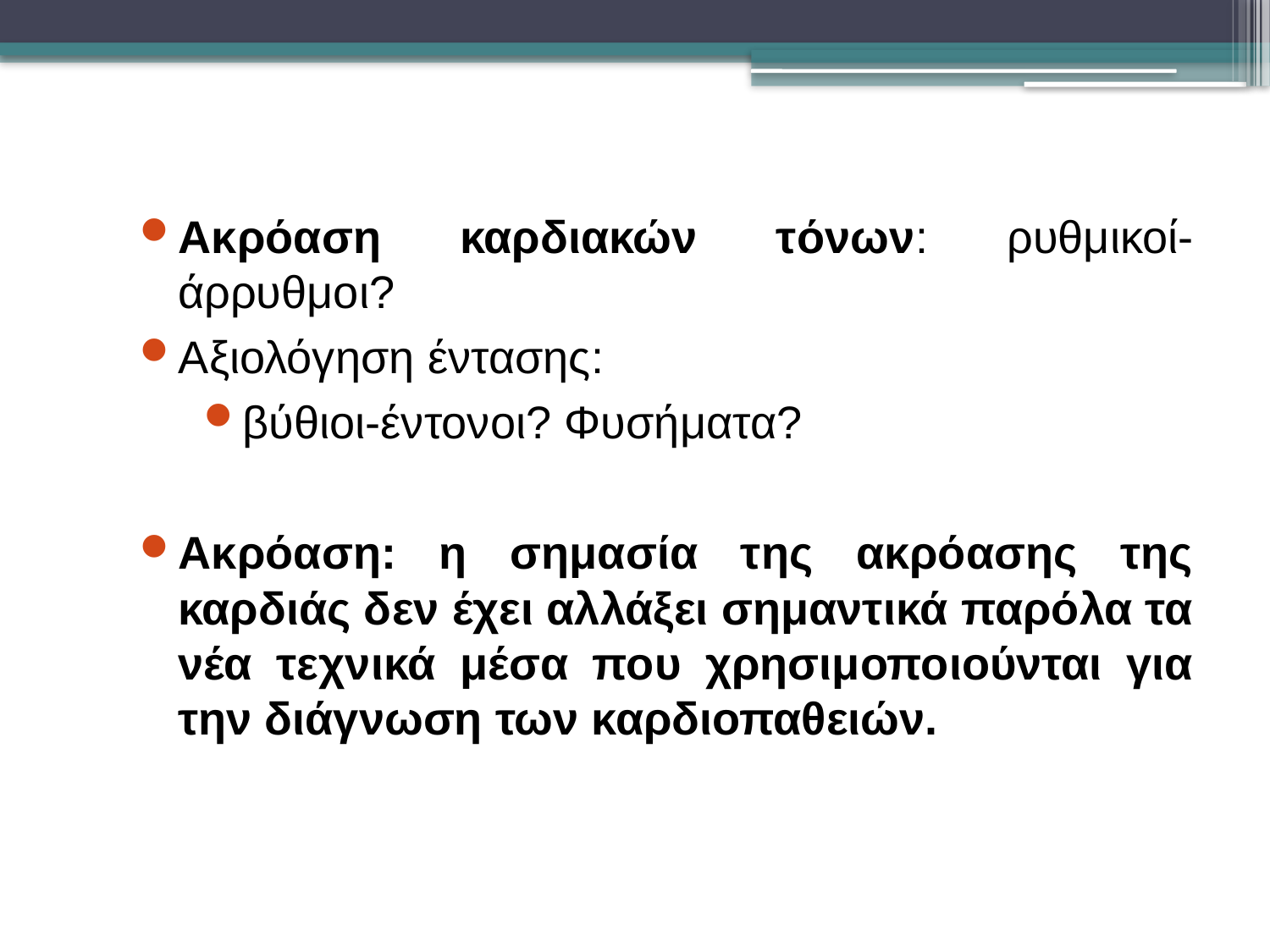

Ακρόαση καρδιακών τόνων: ρυθμικοί-άρρυθμοι?
Αξιολόγηση έντασης:
βύθιοι-έντονοι? Φυσήματα?

Ακρόαση: η σημασία της ακρόασης της καρδιάς δεν έχει αλλάξει σημαντικά παρόλα τα νέα τεχνικά μέσα που χρησιμοποιούνται για την διάγνωση των καρδιοπαθειών.